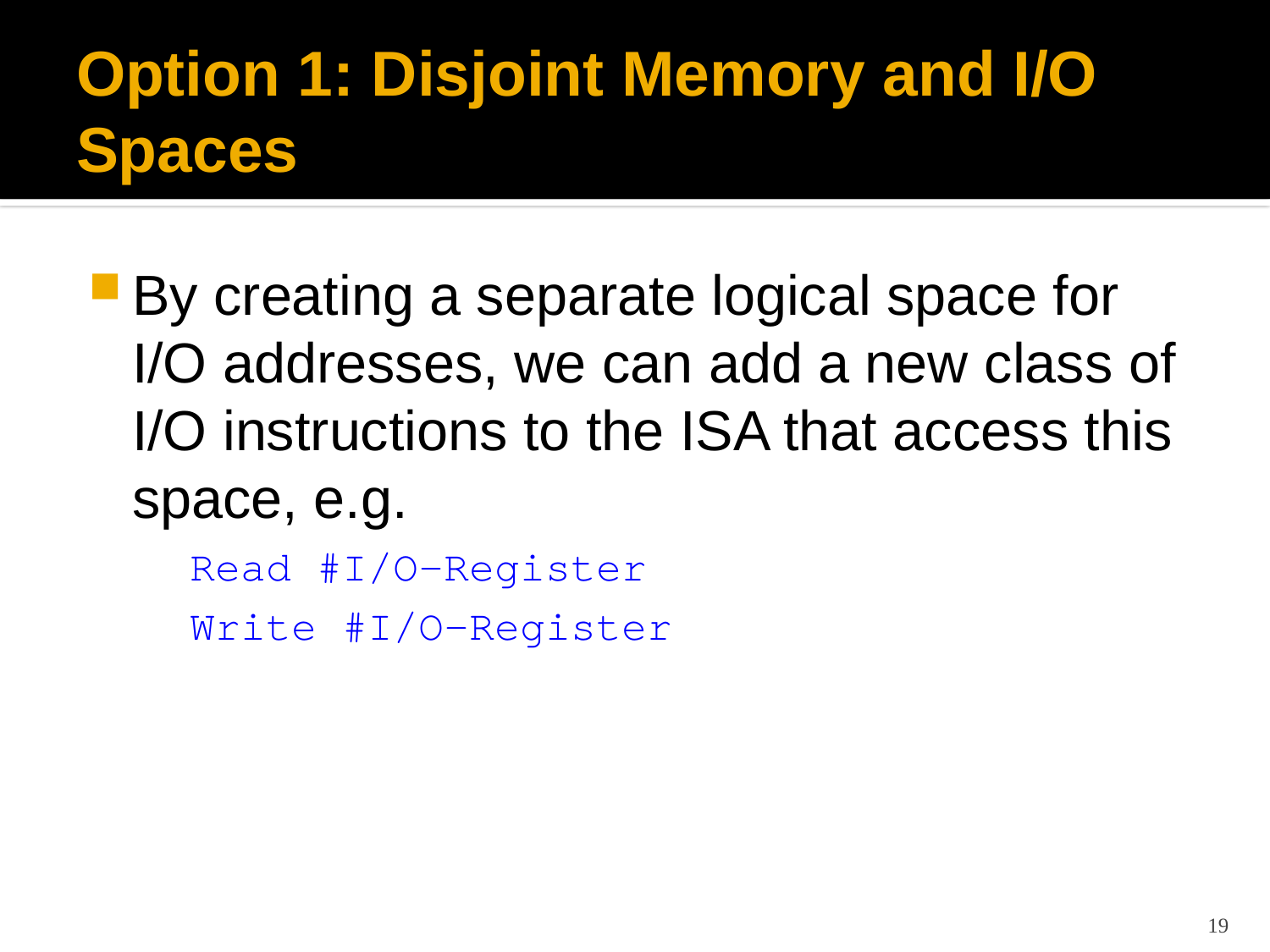

# Option 1: Disjoint Memory and I/O Spaces
By creating a separate logical space for I/O addresses, we can add a new class of I/O instructions to the ISA that access this space, e.g.
Read	#I/O-Register
Write #I/O-Register

19